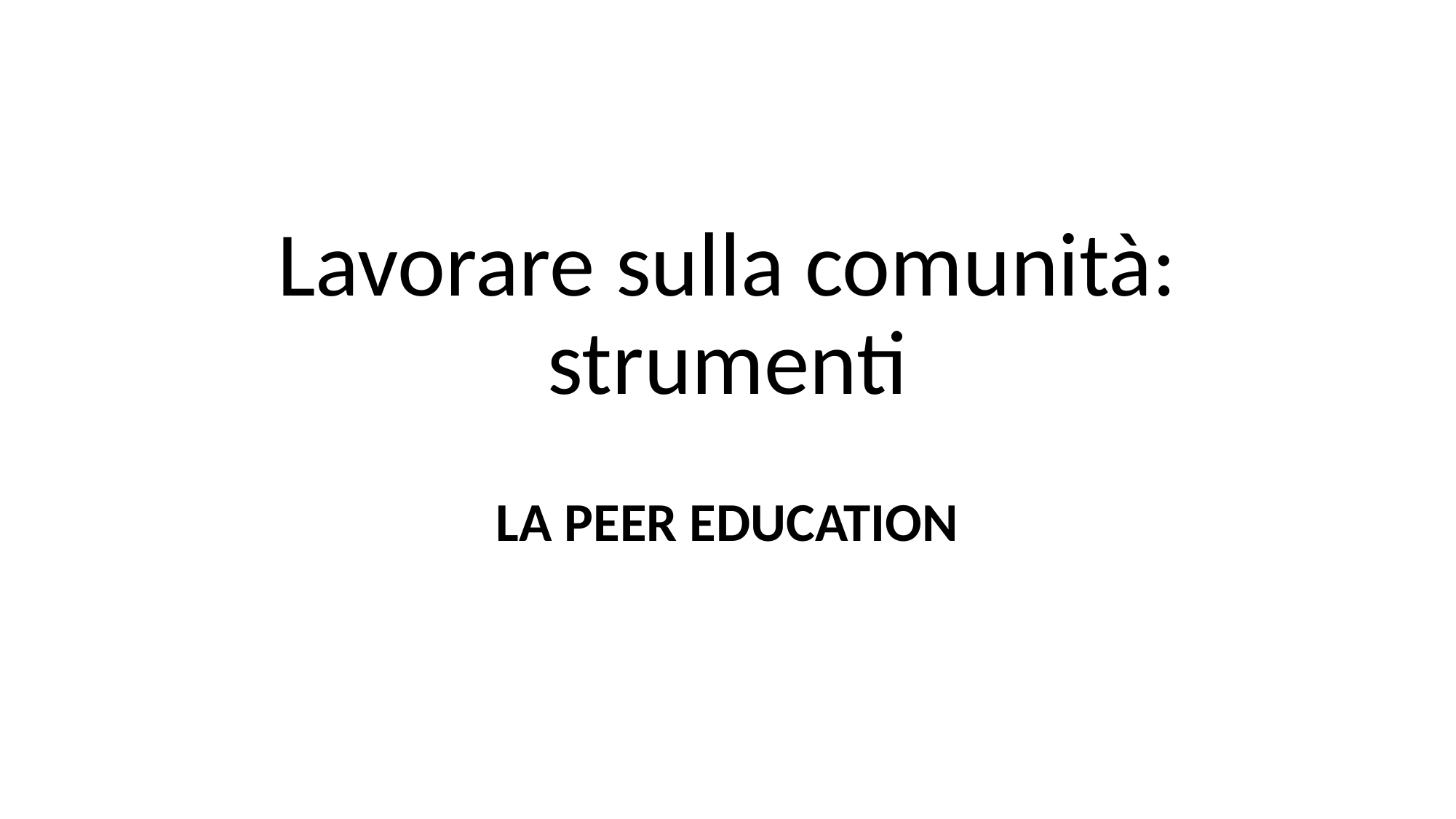

# Lavorare sulla comunità: strumenti

LA PEER EDUCATION